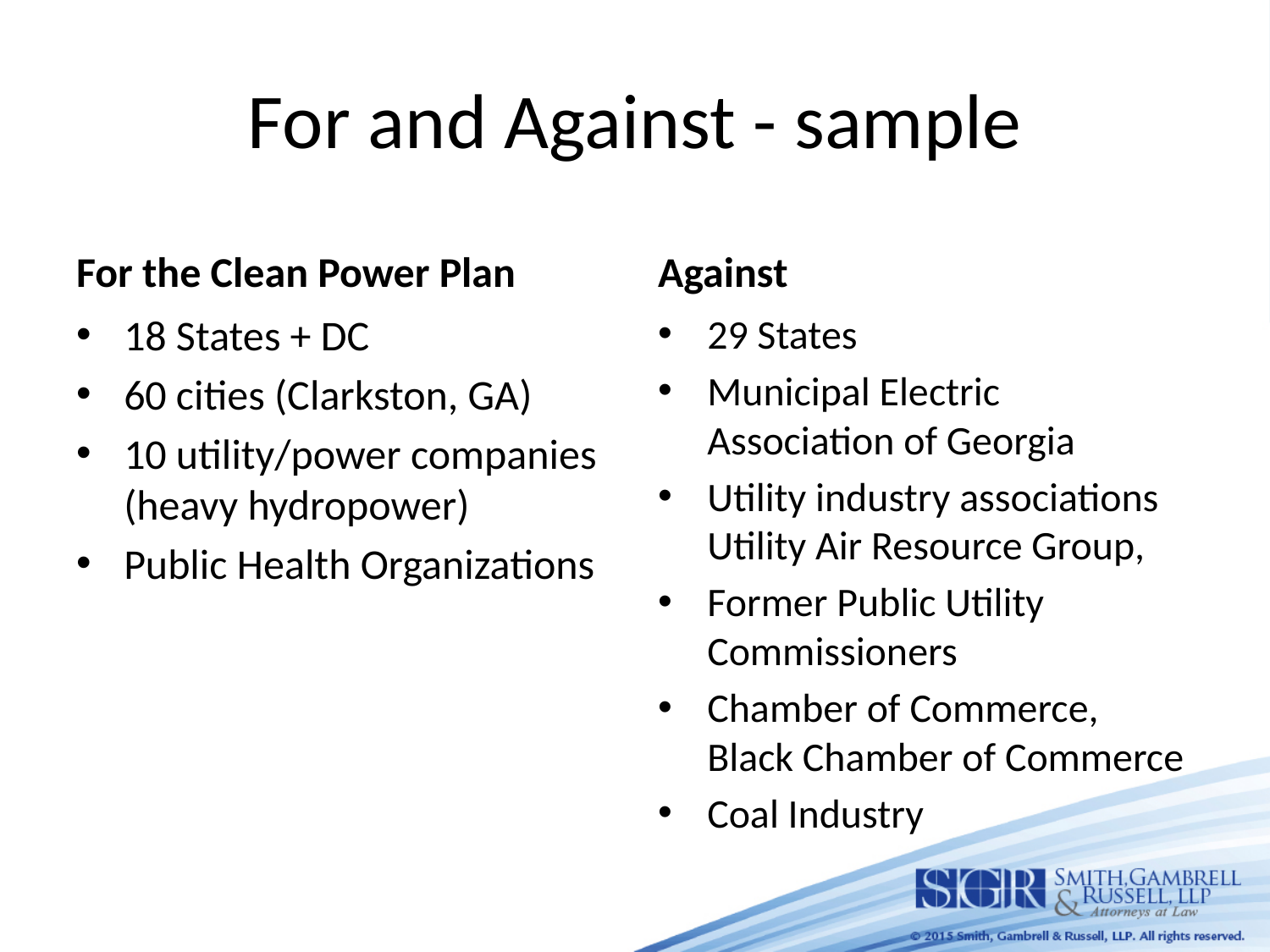

# For and Against - sample
For the Clean Power Plan
Against
18 States + DC
60 cities (Clarkston, GA)
10 utility/power companies (heavy hydropower)
Public Health Organizations

29 States
Municipal Electric Association of Georgia
Utility industry associations Utility Air Resource Group,
Former Public Utility Commissioners
Chamber of Commerce, Black Chamber of Commerce
Coal Industry